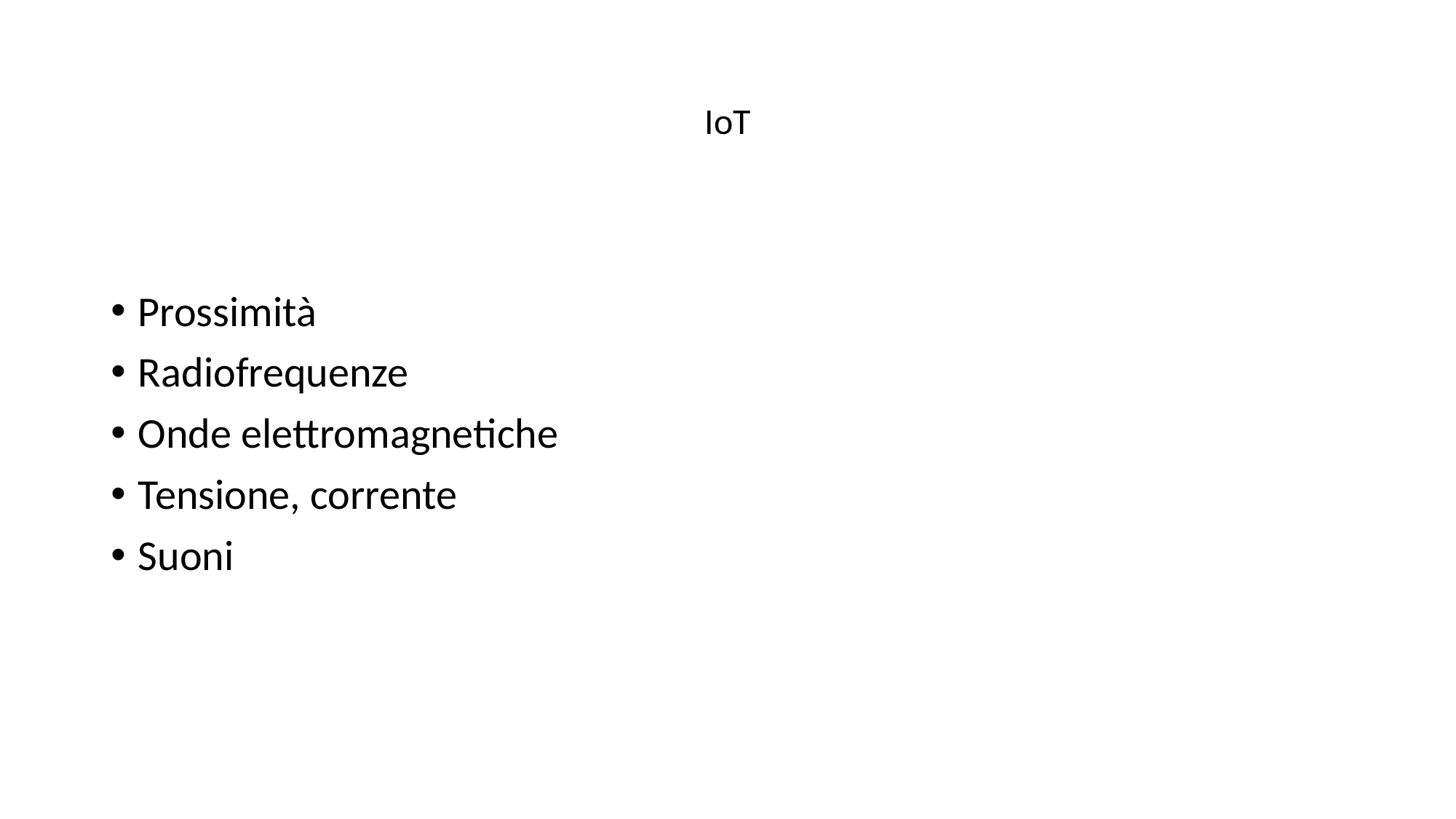

# IoT

Prossimità
Radiofrequenze
Onde elettromagnetiche
Tensione, corrente
Suoni